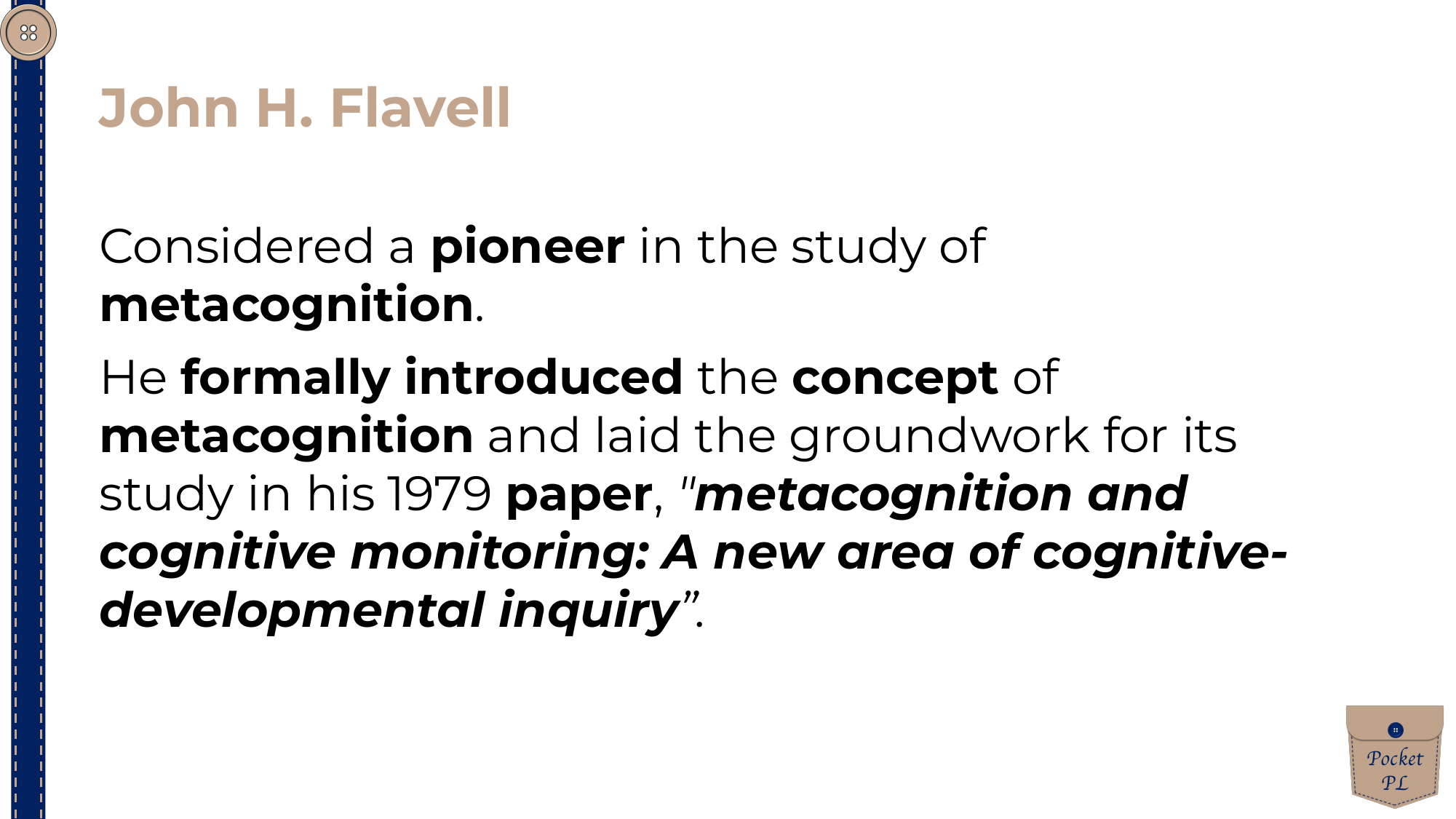

John H. Flavell
Considered a pioneer in the study of metacognition.
He formally introduced the concept of metacognition and laid the groundwork for its study in his 1979 paper, "metacognition and cognitive monitoring: A new area of cognitive-developmental inquiry”.